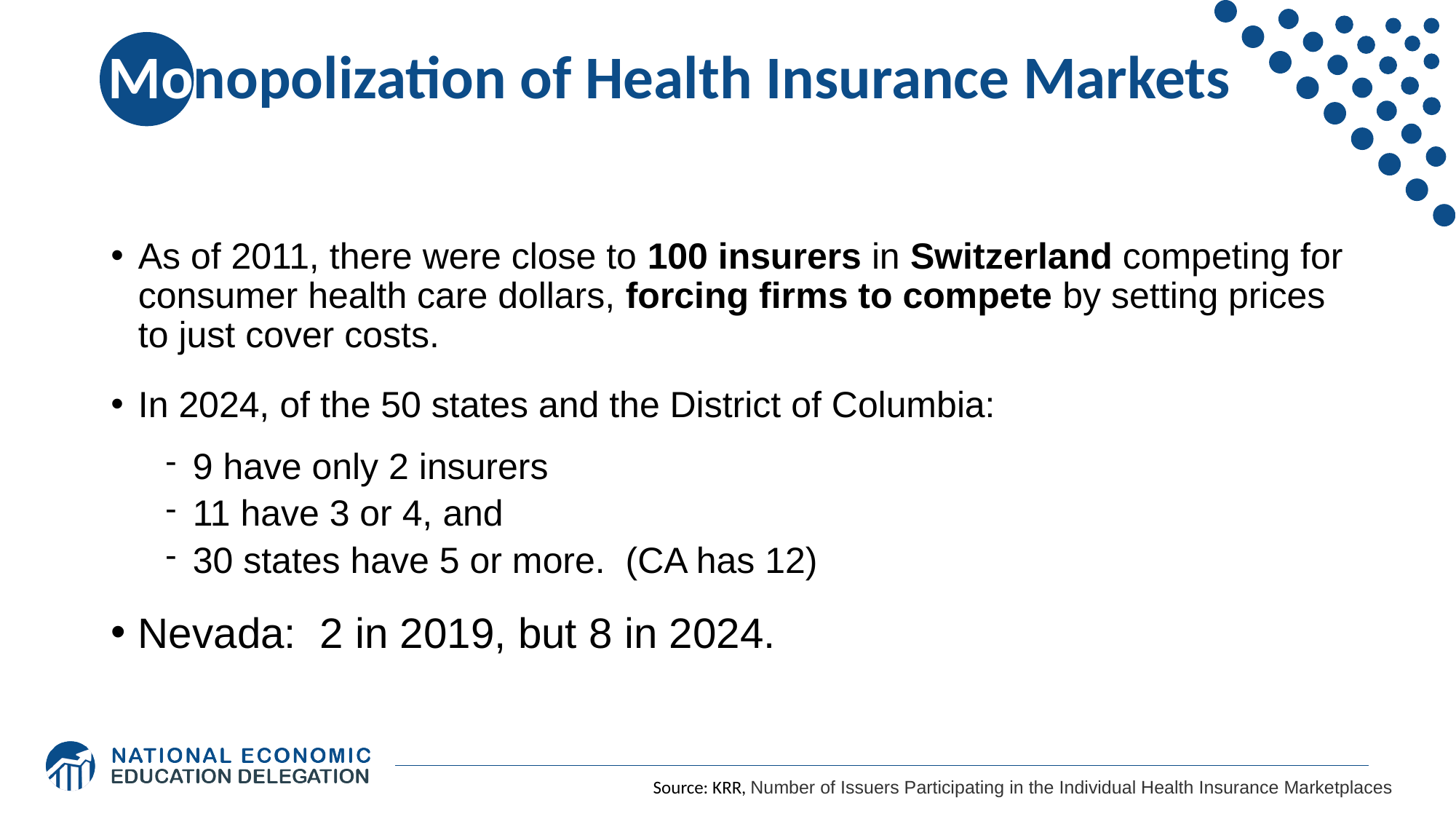

# Monopolization of Health Insurance Markets
As of 2011, there were close to 100 insurers in Switzerland competing for consumer health care dollars, forcing firms to compete by setting prices to just cover costs.
In 2024, of the 50 states and the District of Columbia:
9 have only 2 insurers
11 have 3 or 4, and
30 states have 5 or more.  (CA has 12)
Nevada:  2 in 2019, but 8 in 2024.
Source: KRR, Number of Issuers Participating in the Individual Health Insurance Marketplaces